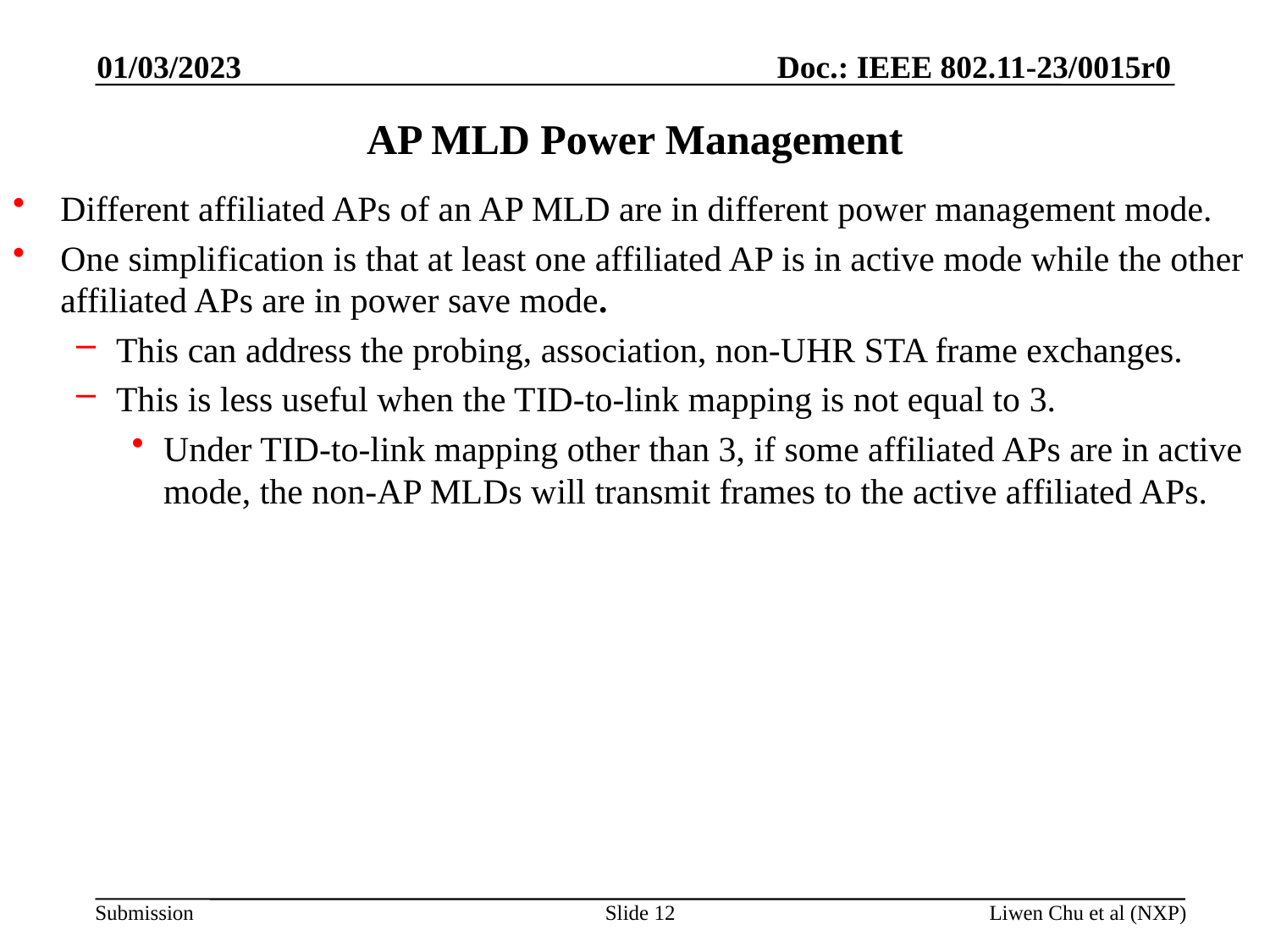

01/03/2023
# AP MLD Power Management
Different affiliated APs of an AP MLD are in different power management mode.
One simplification is that at least one affiliated AP is in active mode while the other affiliated APs are in power save mode.
This can address the probing, association, non-UHR STA frame exchanges.
This is less useful when the TID-to-link mapping is not equal to 3.
Under TID-to-link mapping other than 3, if some affiliated APs are in active mode, the non-AP MLDs will transmit frames to the active affiliated APs.

Slide 12
Liwen Chu et al (NXP)